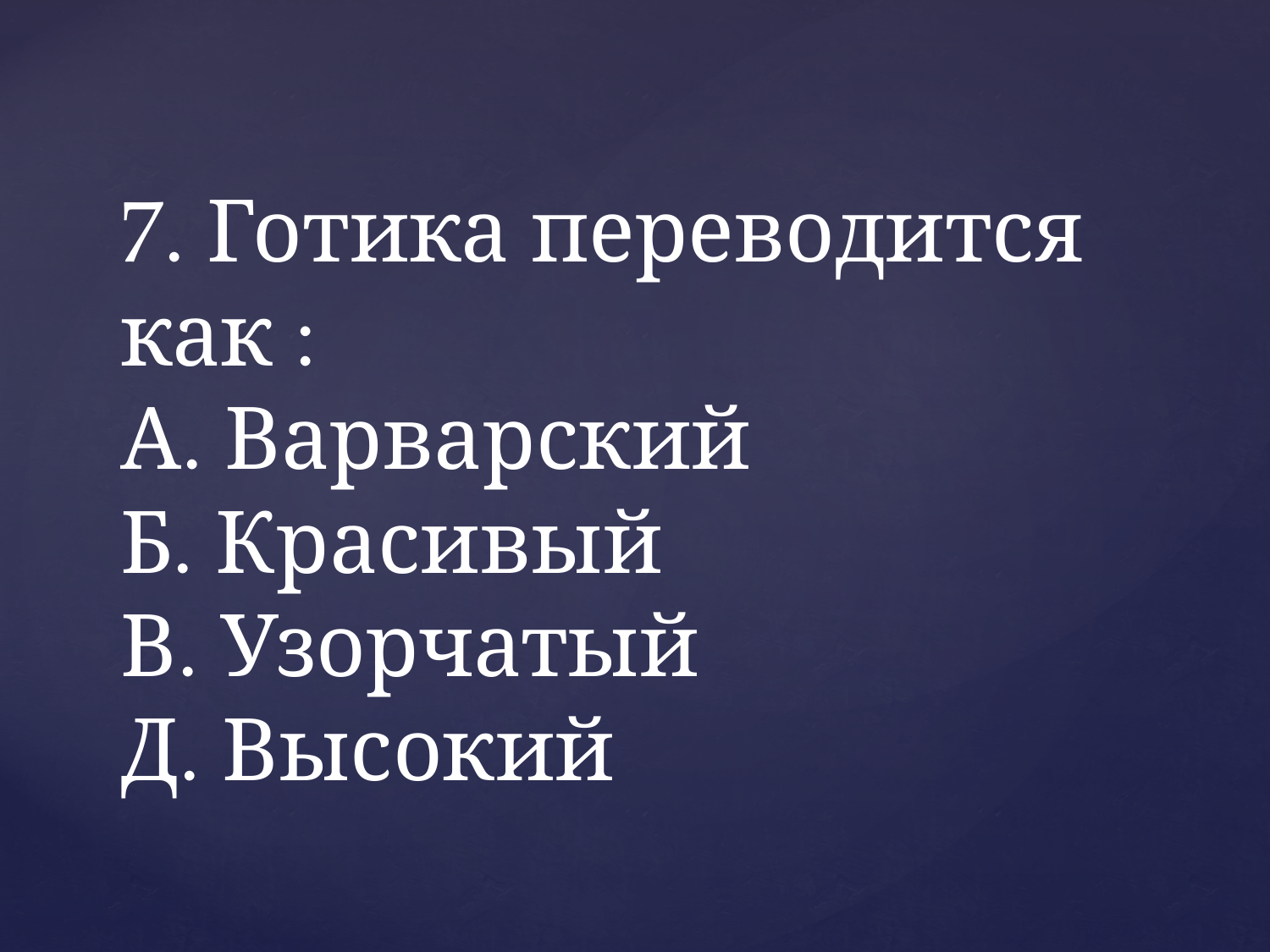

# 7. Готика переводится как : А. Варварский Б. Красивый В. Узорчатый Д. Высокий